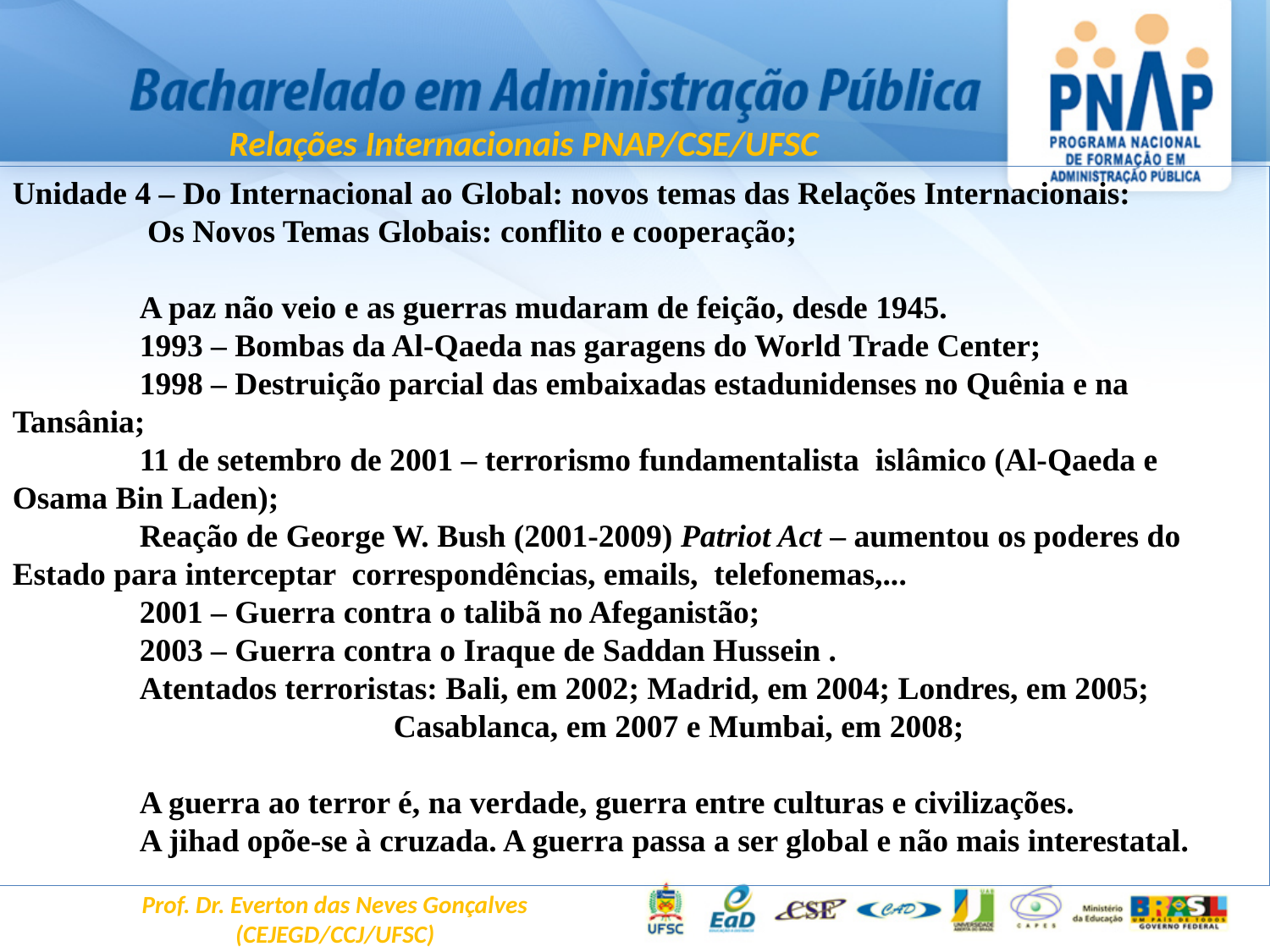

Relações Internacionais PNAP/CSE/UFSC

Unidade 4 – Do Internacional ao Global: novos temas das Relações Internacionais:
	 Os Novos Temas Globais: conflito e cooperação;

	A paz não veio e as guerras mudaram de feição, desde 1945.
	1993 – Bombas da Al-Qaeda nas garagens do World Trade Center;
	1998 – Destruição parcial das embaixadas estadunidenses no Quênia e na Tansânia;
	11 de setembro de 2001 – terrorismo fundamentalista  islâmico (Al-Qaeda e Osama Bin Laden);
	Reação de George W. Bush (2001-2009) Patriot Act – aumentou os poderes do Estado para interceptar  correspondências, emails,  telefonemas,...
	2001 – Guerra contra o talibã no Afeganistão;
	2003 – Guerra contra o Iraque de Saddan Hussein .
	Atentados terroristas: Bali, em 2002; Madrid, em 2004; Londres, em 2005; 			Casablanca, em 2007 e Mumbai, em 2008;

	A guerra ao terror é, na verdade, guerra entre culturas e civilizações.
	A jihad opõe-se à cruzada. A guerra passa a ser global e não mais interestatal.

Prof. Dr. Everton das Neves Gonçalves
(CEJEGD/CCJ/UFSC)